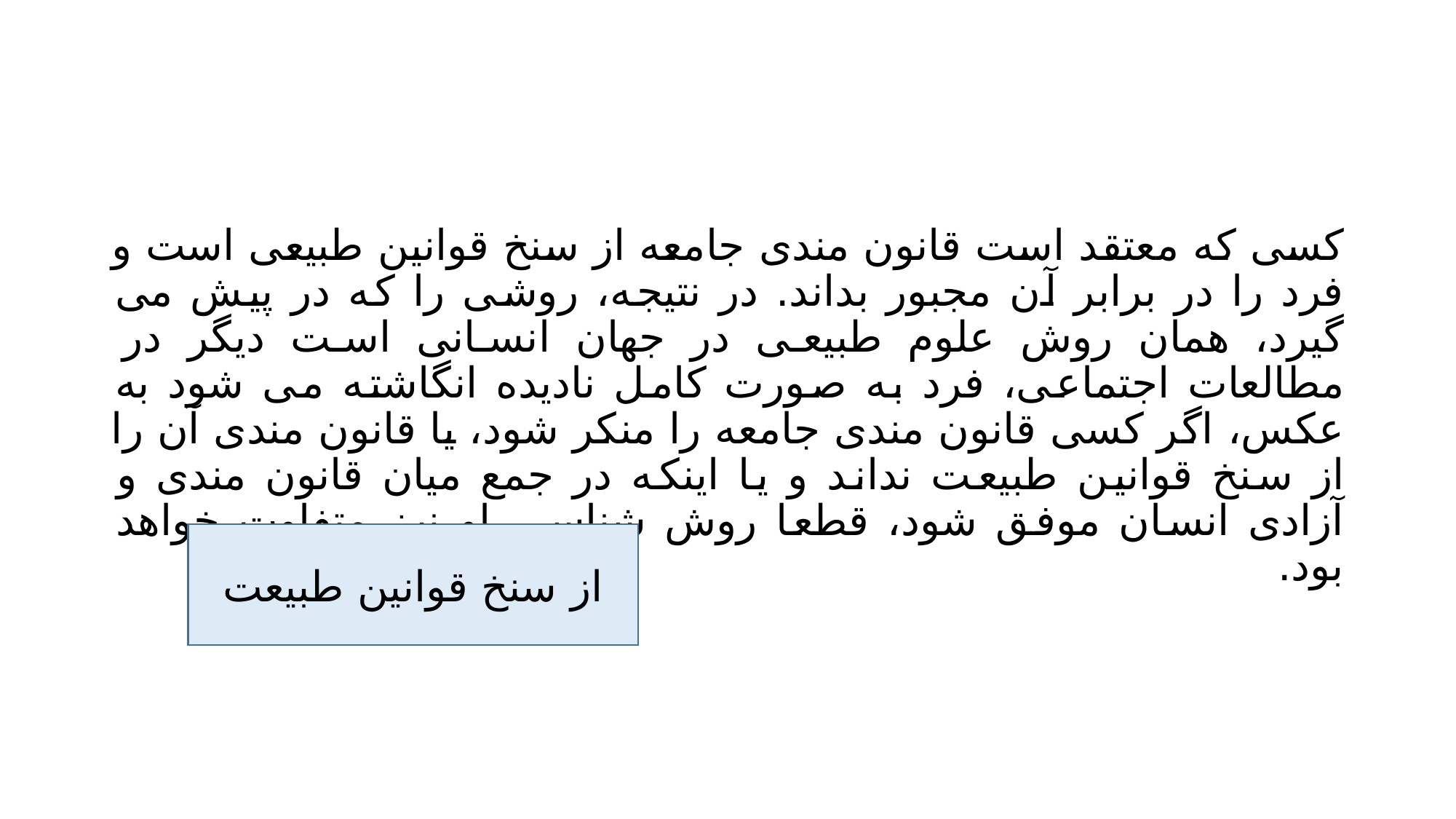

#
کسی که معتقد است قانون مندی جامعه از سنخ قوانین طبیعی است و فرد را در برابر آن مجبور بداند. در نتیجه، روشی را که در پیش می گیرد، همان روش علوم طبیعی در جهان انسانی است دیگر در مطالعات اجتماعی، فرد به صورت کامل نادیده انگاشته می شود به عکس، اگر کسی قانون مندی جامعه را منکر شود، یا قانون مندی آن را از سنخ قوانین طبیعت نداند و یا اینکه در جمع میان قانون مندی و آزادی انسان موفق شود، قطعا روش شناسی او نیز متفاوت خواهد بود.
از سنخ قوانین طبیعت